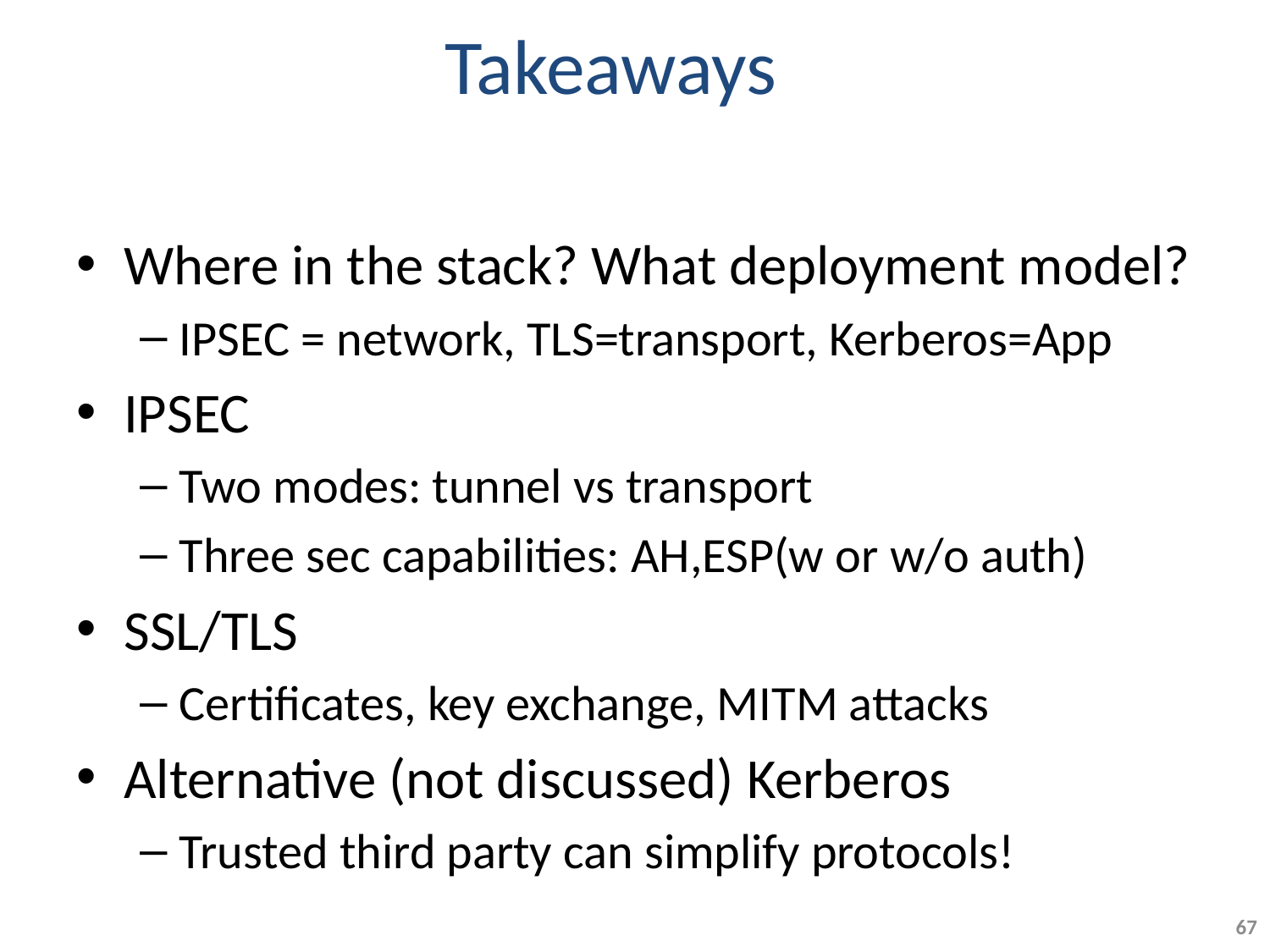

# Takeaways
Where in the stack? What deployment model?
IPSEC = network, TLS=transport, Kerberos=App
IPSEC
Two modes: tunnel vs transport
Three sec capabilities: AH,ESP(w or w/o auth)
SSL/TLS
Certificates, key exchange, MITM attacks
Alternative (not discussed) Kerberos
Trusted third party can simplify protocols!

67